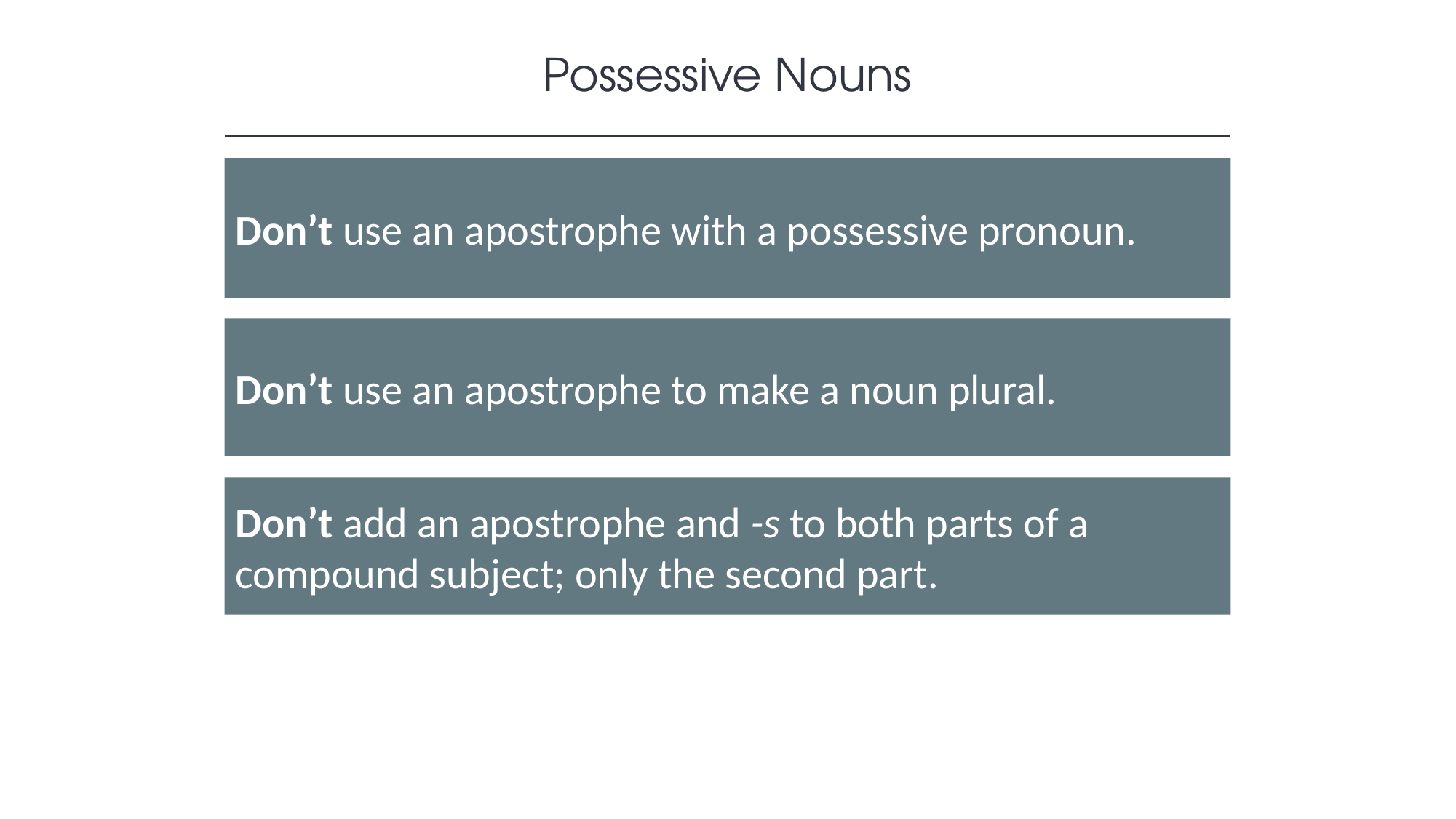

Possessive Nouns
Don’t use an apostrophe with a possessive pronoun.
Don’t use an apostrophe to make a noun plural.
Don’t add an apostrophe and -s to both parts of a compound subject; only the second part.